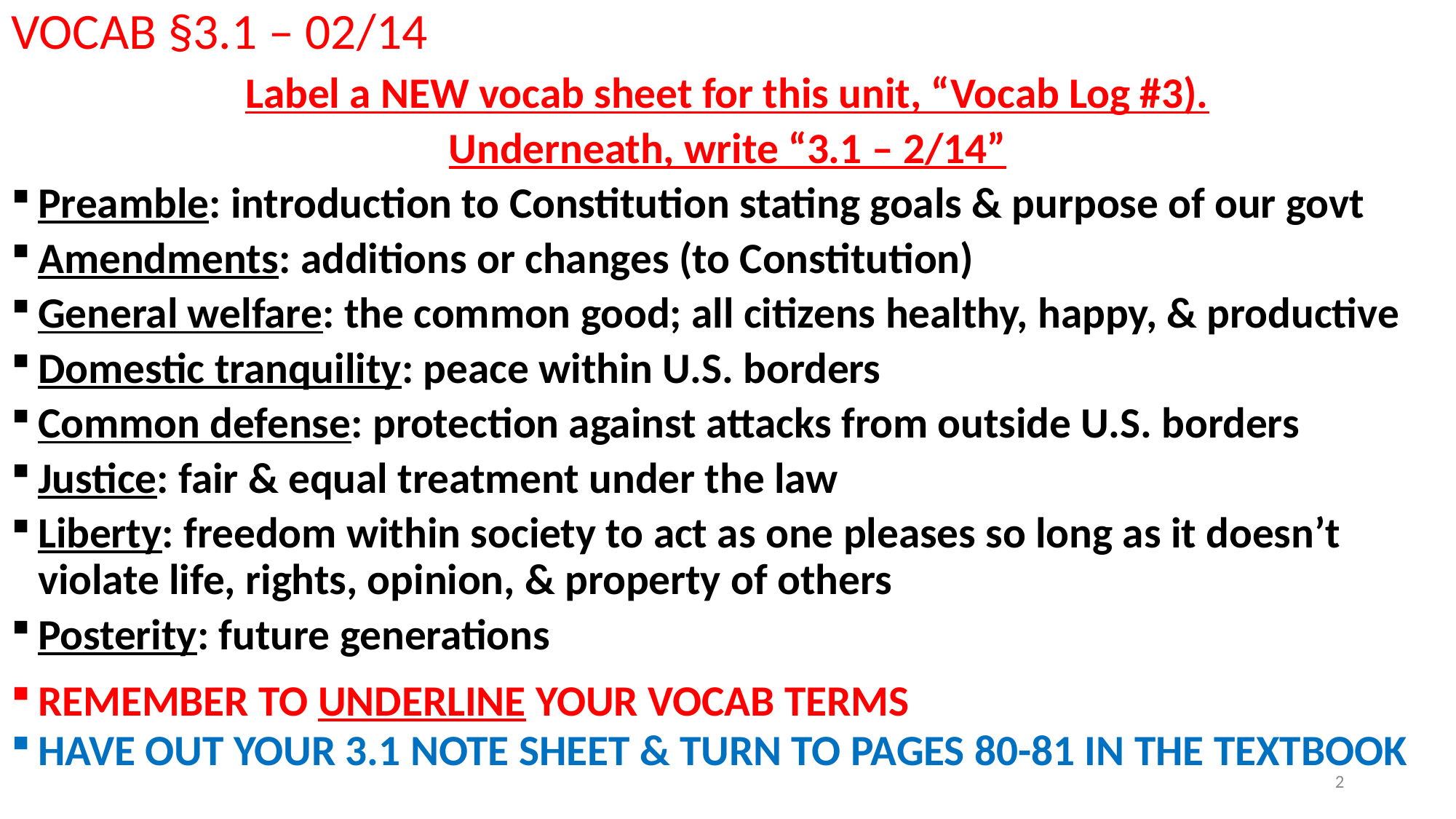

# VOCAB §3.1 – 02/14
Label a NEW vocab sheet for this unit, “Vocab Log #3).
Underneath, write “3.1 – 2/14”
Preamble: introduction to Constitution stating goals & purpose of our govt
Amendments: additions or changes (to Constitution)
General welfare: the common good; all citizens healthy, happy, & productive
Domestic tranquility: peace within U.S. borders
Common defense: protection against attacks from outside U.S. borders
Justice: fair & equal treatment under the law
Liberty: freedom within society to act as one pleases so long as it doesn’t violate life, rights, opinion, & property of others
Posterity: future generations

REMEMBER TO UNDERLINE YOUR VOCAB TERMS
HAVE OUT YOUR 3.1 NOTE SHEET & TURN TO PAGES 80-81 IN THE TEXTBOOK
2